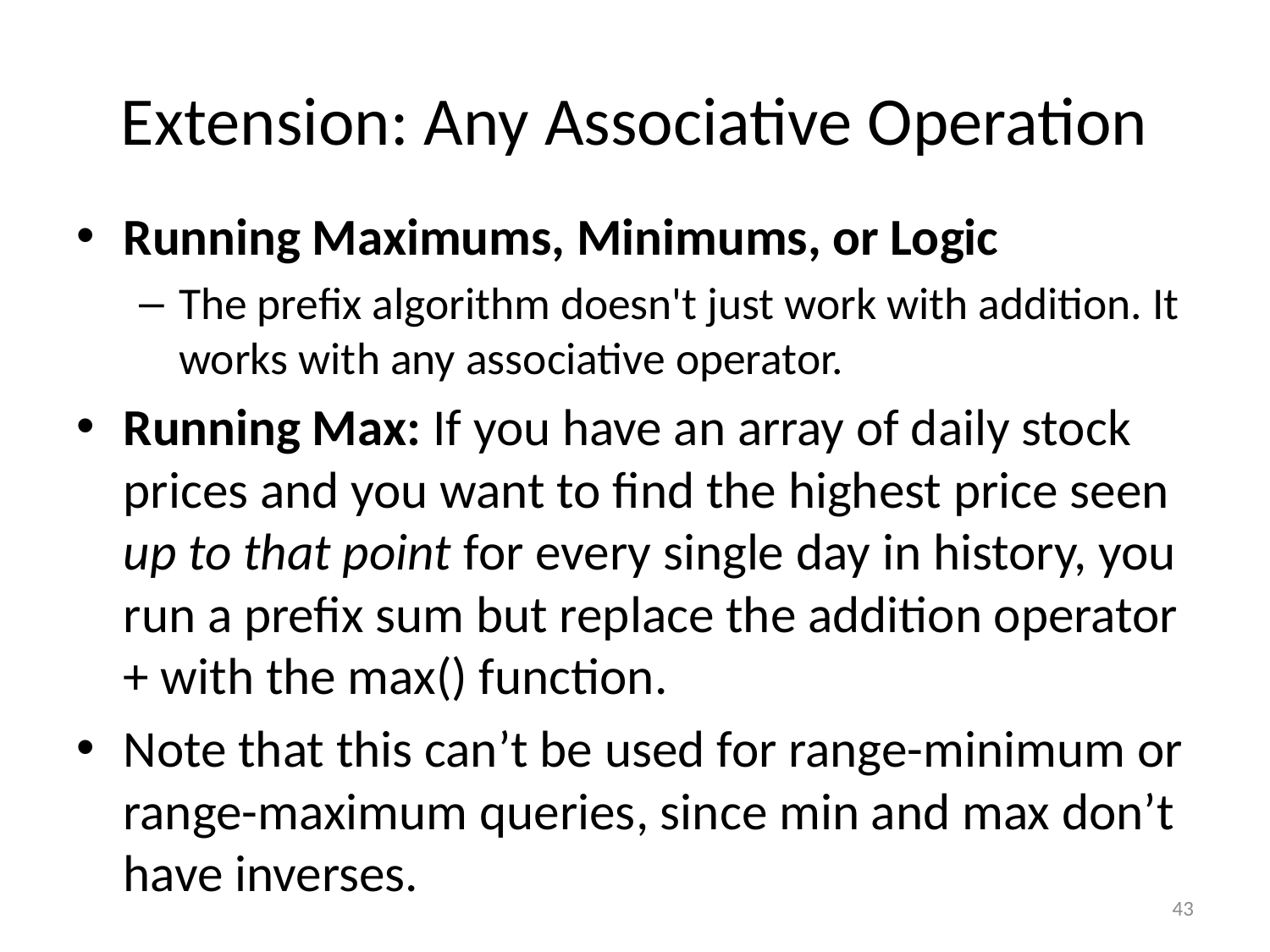

# Extension: Any Associative Operation
Running Maximums, Minimums, or Logic
The prefix algorithm doesn't just work with addition. It works with any associative operator.
Running Max: If you have an array of daily stock prices and you want to find the highest price seen up to that point for every single day in history, you run a prefix sum but replace the addition operator + with the max() function.
Note that this can’t be used for range-minimum or range-maximum queries, since min and max don’t have inverses.

43